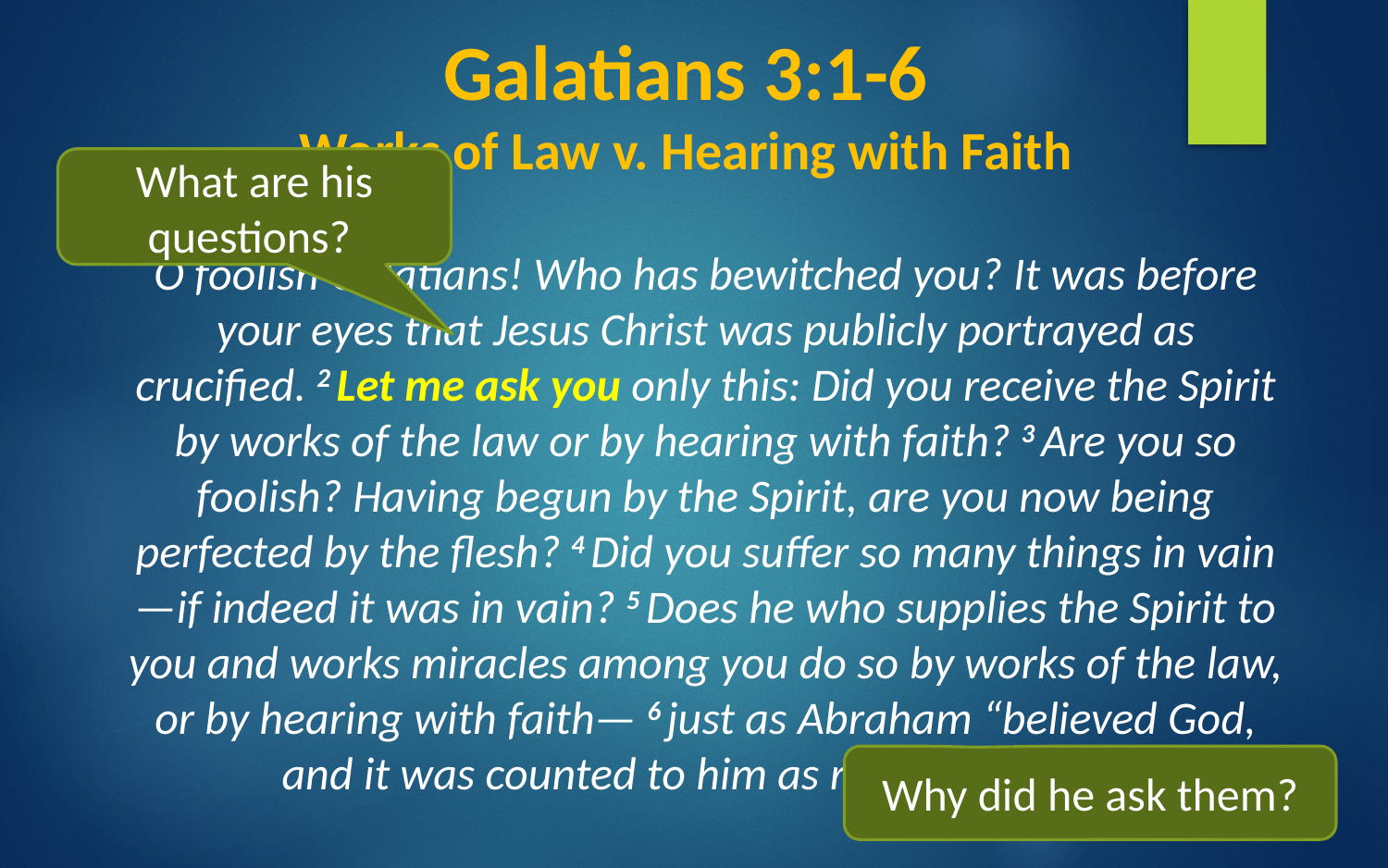

# Galatians 3:1-6 Works of Law v. Hearing with Faith
What are his questions?
O foolish Galatians! Who has bewitched you? It was before your eyes that Jesus Christ was publicly portrayed as crucified. 2 Let me ask you only this: Did you receive the Spirit by works of the law or by hearing with faith? 3 Are you so foolish? Having begun by the Spirit, are you now being perfected by the flesh? 4 Did you suffer so many things in vain—if indeed it was in vain? 5 Does he who supplies the Spirit to you and works miracles among you do so by works of the law, or by hearing with faith— 6 just as Abraham “believed God, and it was counted to him as righteousness”?
Why did he ask them?